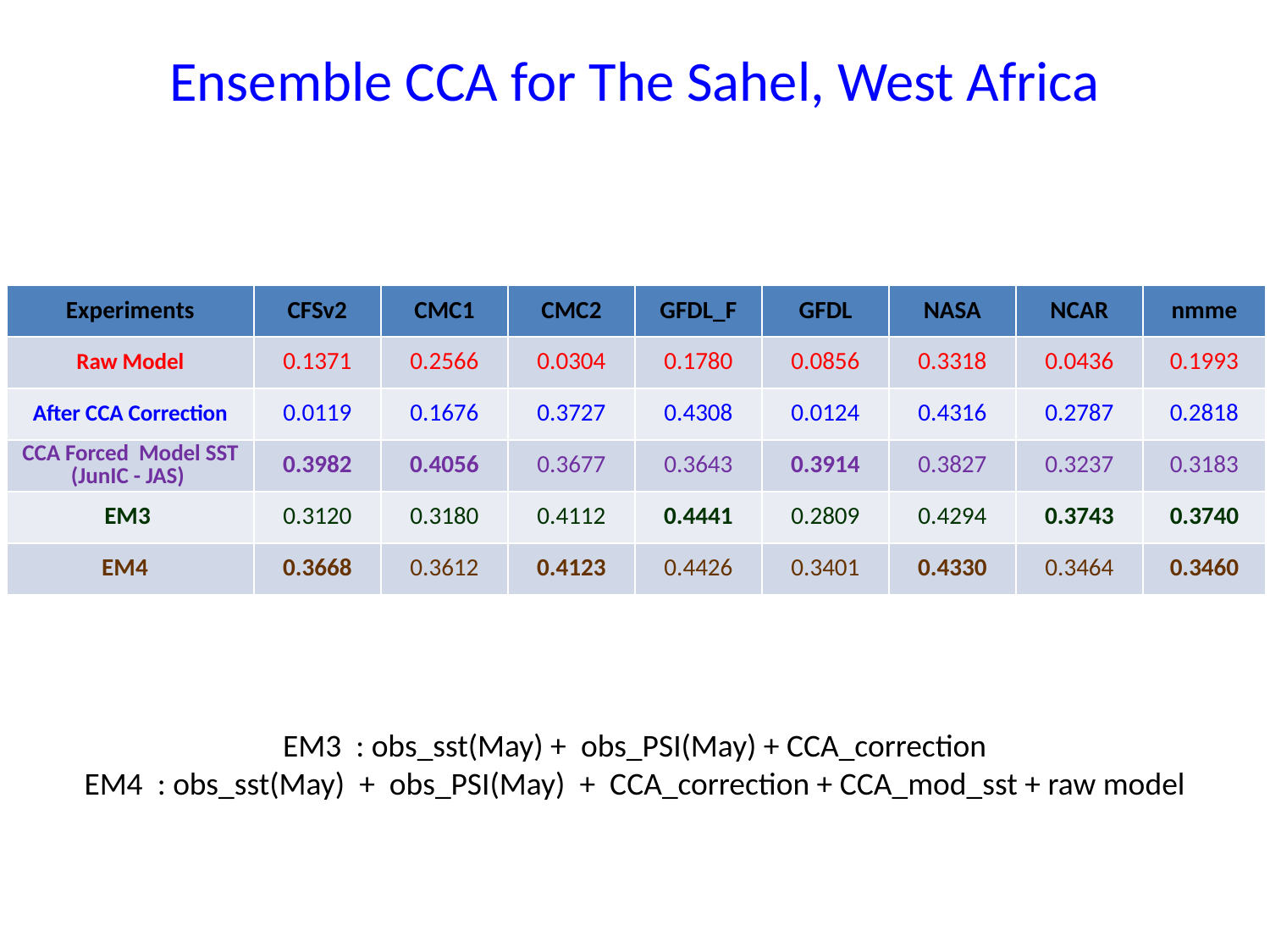

Ensemble CCA for The Sahel, West Africa
| Experiments | CFSv2 | CMC1 | CMC2 | GFDL\_F | GFDL | NASA | NCAR | nmme |
| --- | --- | --- | --- | --- | --- | --- | --- | --- |
| Raw Model | 0.1371 | 0.2566 | 0.0304 | 0.1780 | 0.0856 | 0.3318 | 0.0436 | 0.1993 |
| After CCA Correction | 0.0119 | 0.1676 | 0.3727 | 0.4308 | 0.0124 | 0.4316 | 0.2787 | 0.2818 |
| CCA Forced Model SST (JunIC - JAS) | 0.3982 | 0.4056 | 0.3677 | 0.3643 | 0.3914 | 0.3827 | 0.3237 | 0.3183 |
| EM3 | 0.3120 | 0.3180 | 0.4112 | 0.4441 | 0.2809 | 0.4294 | 0.3743 | 0.3740 |
| EM4 | 0.3668 | 0.3612 | 0.4123 | 0.4426 | 0.3401 | 0.4330 | 0.3464 | 0.3460 |
EM3  : obs_sst(May) +  obs_PSI(May) + CCA_correction
EM4  : obs_sst(May)  +  obs_PSI(May)  +  CCA_correction + CCA_mod_sst + raw model